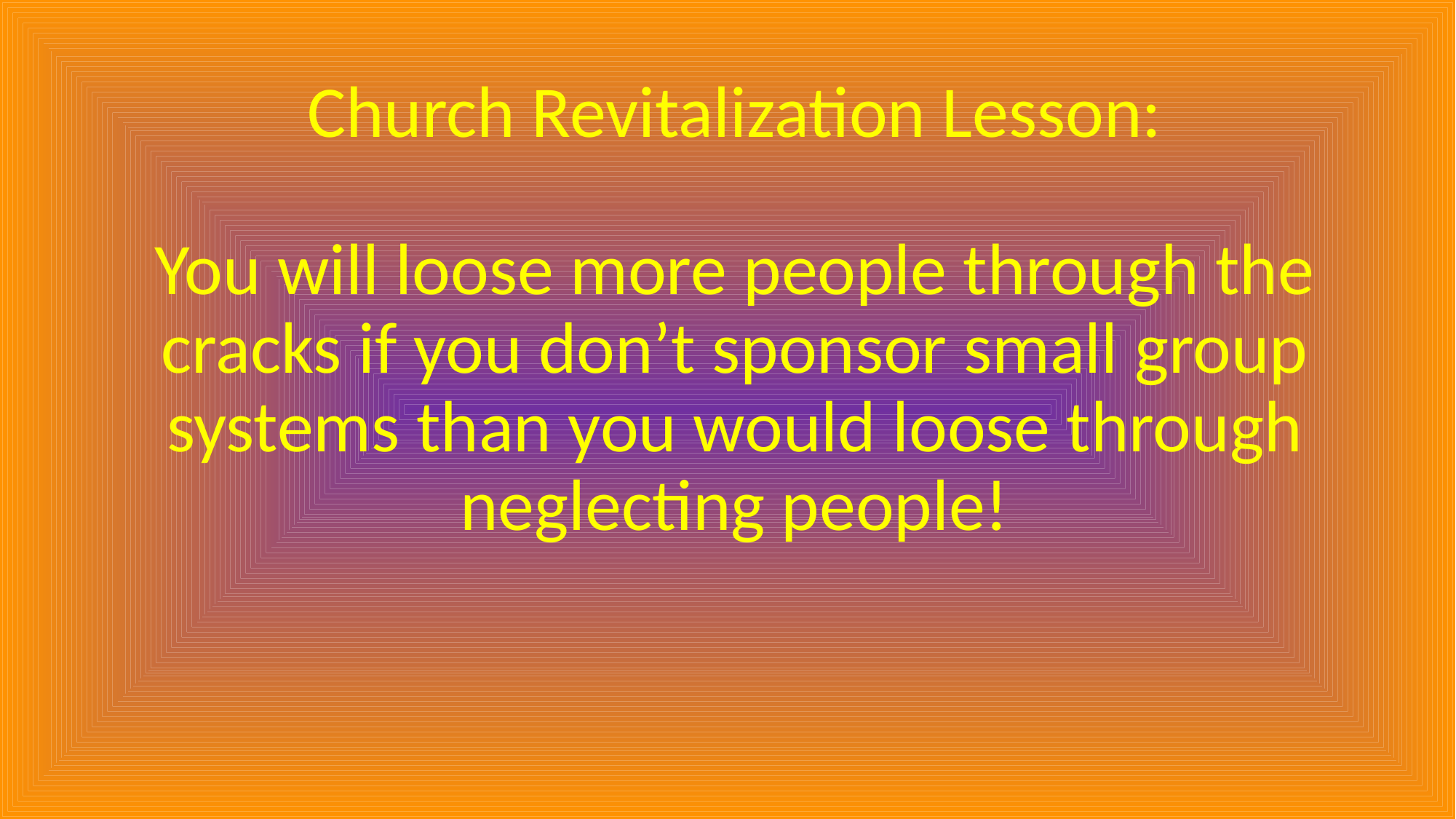

# Church Revitalization Lesson: You will loose more people through the cracks if you don’t sponsor small group systems than you would loose through neglecting people!